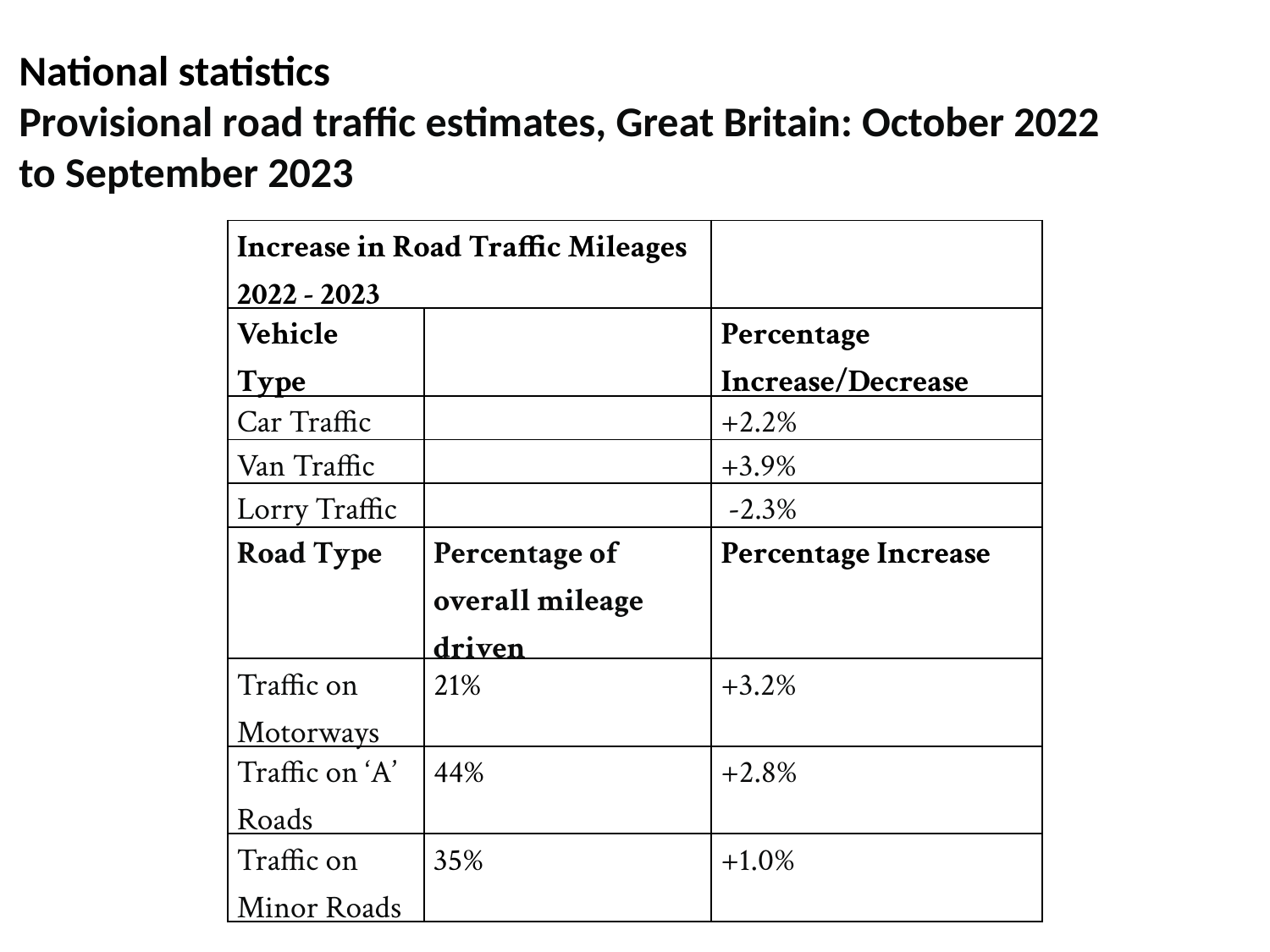

National statistics
Provisional road traffic estimates, Great Britain: October 2022
to September 2023

| Increase in Road Traffic Mileages 2022 - 2023 |  |  |
| --- | --- | --- |
| Vehicle Type |  | Percentage Increase/Decrease |
| Car Traffic |  | +2.2% |
| Van Traffic |  | +3.9% |
| Lorry Traffic |  | -2.3% |
| Road Type | Percentage of overall mileage driven | Percentage Increase |
| Traffic on Motorways | 21% | +3.2% |
| Traffic on ‘A’ Roads | 44% | +2.8% |
| Traffic on Minor Roads | 35% | +1.0% |